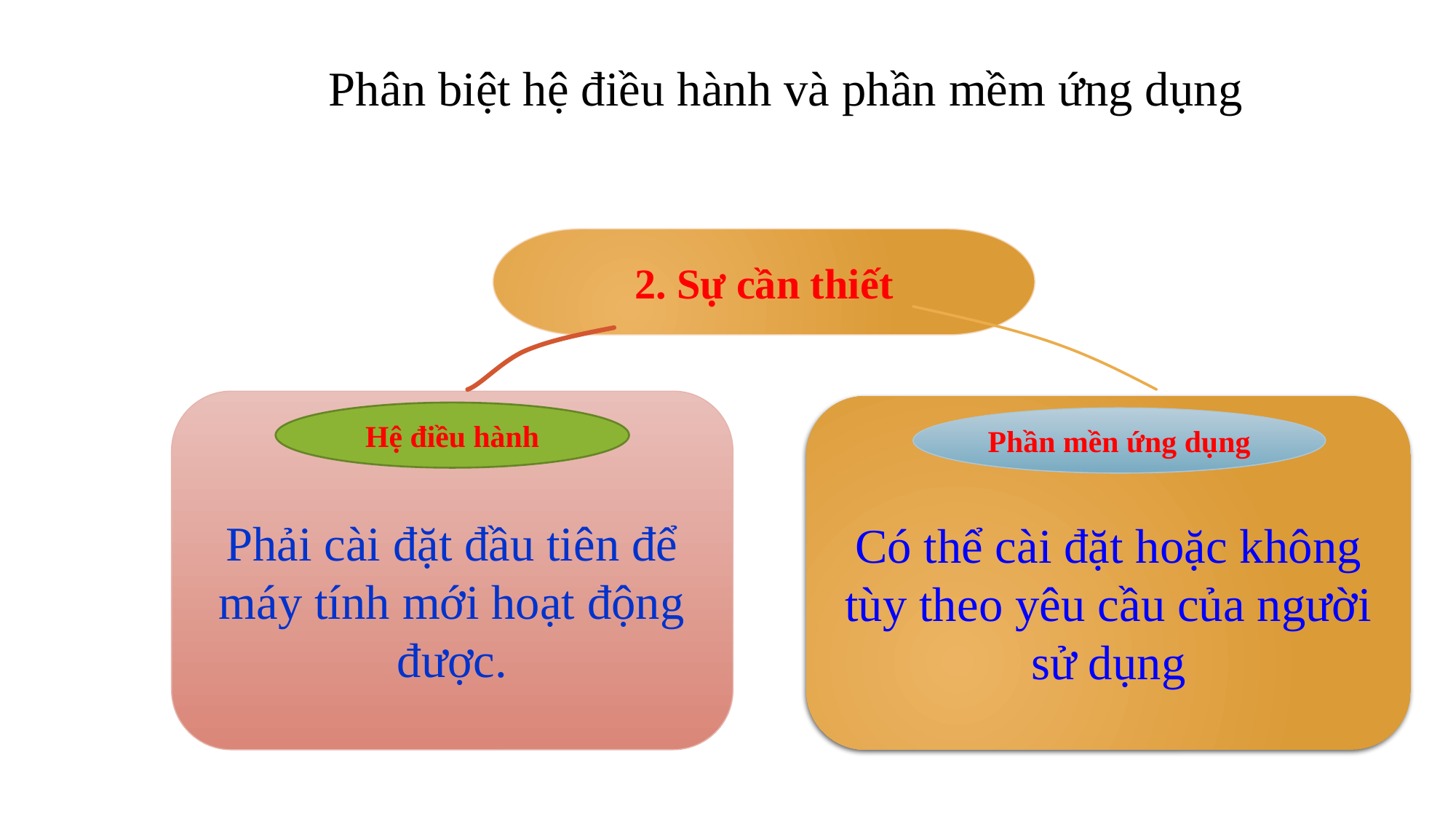

# Phân biệt hệ điều hành và phần mềm ứng dụng
2. Sự cần thiết

Phải cài đặt đầu tiên để máy tính mới hoạt động được.

Có thể cài đặt hoặc không tùy theo yêu cầu của người sử dụng

Hệ điều hành
Phần mền ứng dụng